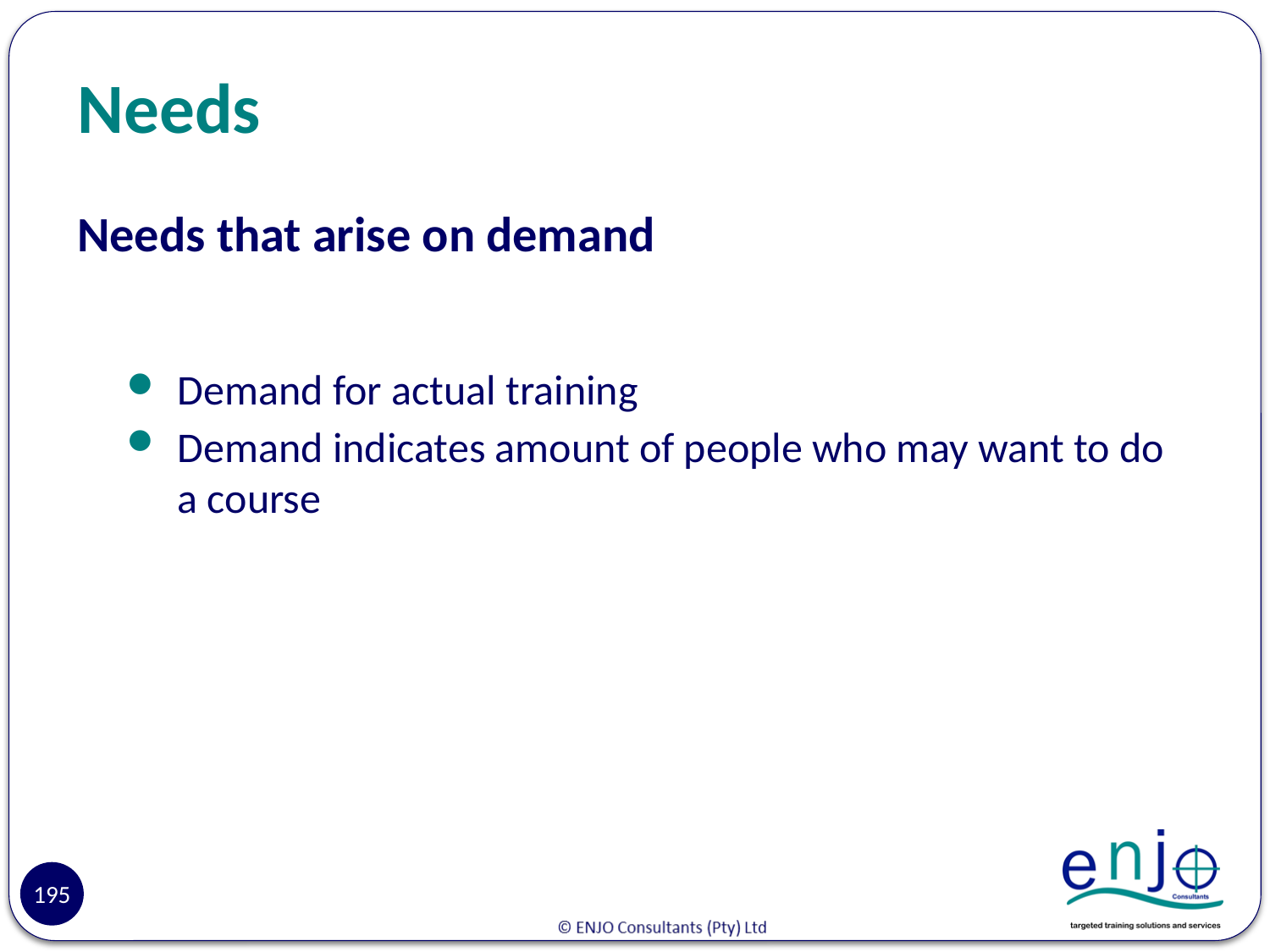

# Needs
Needs that arise on demand

Demand for actual training
Demand indicates amount of people who may want to do a course

195